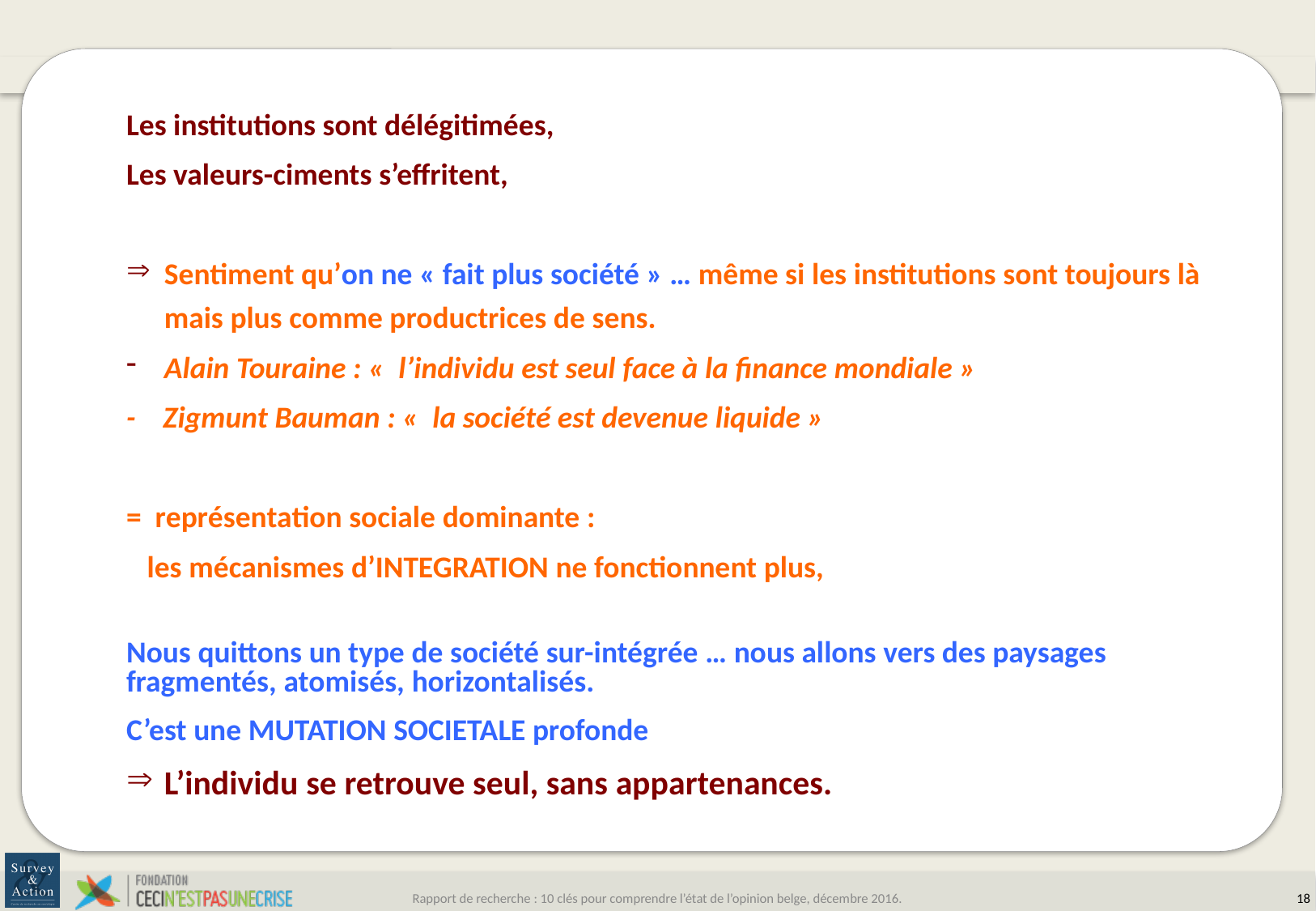

Les institutions sont délégitimées,
Les valeurs-ciments s’effritent,

Sentiment qu’on ne « fait plus société » … même si les institutions sont toujours là mais plus comme productrices de sens.
Alain Touraine : «  l’individu est seul face à la finance mondiale »
-    Zigmunt Bauman : «  la société est devenue liquide »

=  représentation sociale dominante :
   les mécanismes d’INTEGRATION ne fonctionnent plus,

Nous quittons un type de société sur-intégrée … nous allons vers des paysages fragmentés, atomisés, horizontalisés.

C’est une MUTATION SOCIETALE profonde
L’individu se retrouve seul, sans appartenances.

Rapport de recherche : 10 clés pour comprendre l’état de l’opinion belge, décembre 2016.
18